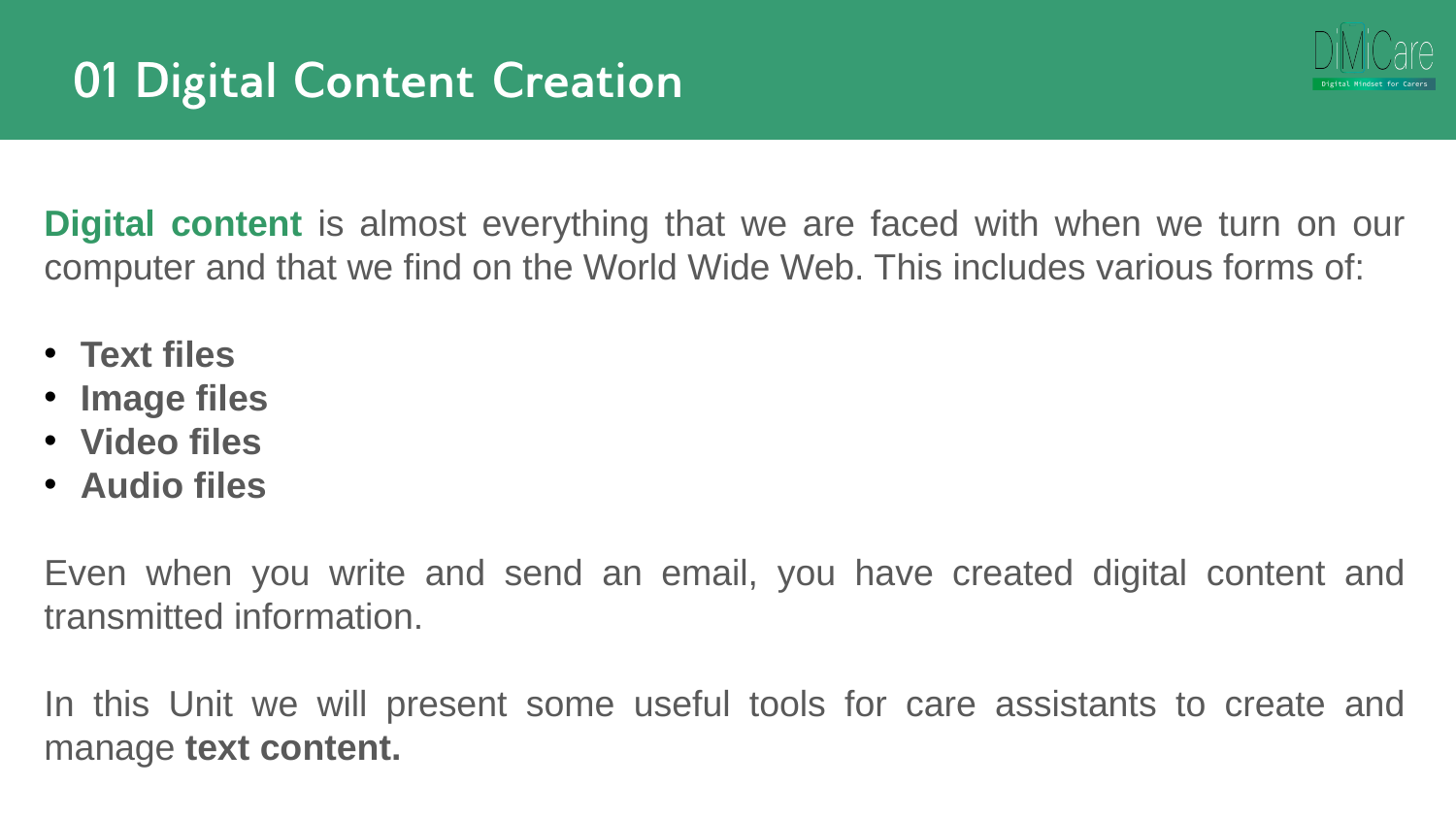

01 Digital Content Creation

Digital content is almost everything that we are faced with when we turn on our computer and that we find on the World Wide Web. This includes various forms of:

Text files
Image files
Video files
Audio files

Even when you write and send an email, you have created digital content and transmitted information.

In this Unit we will present some useful tools for care assistants to create and manage text content.